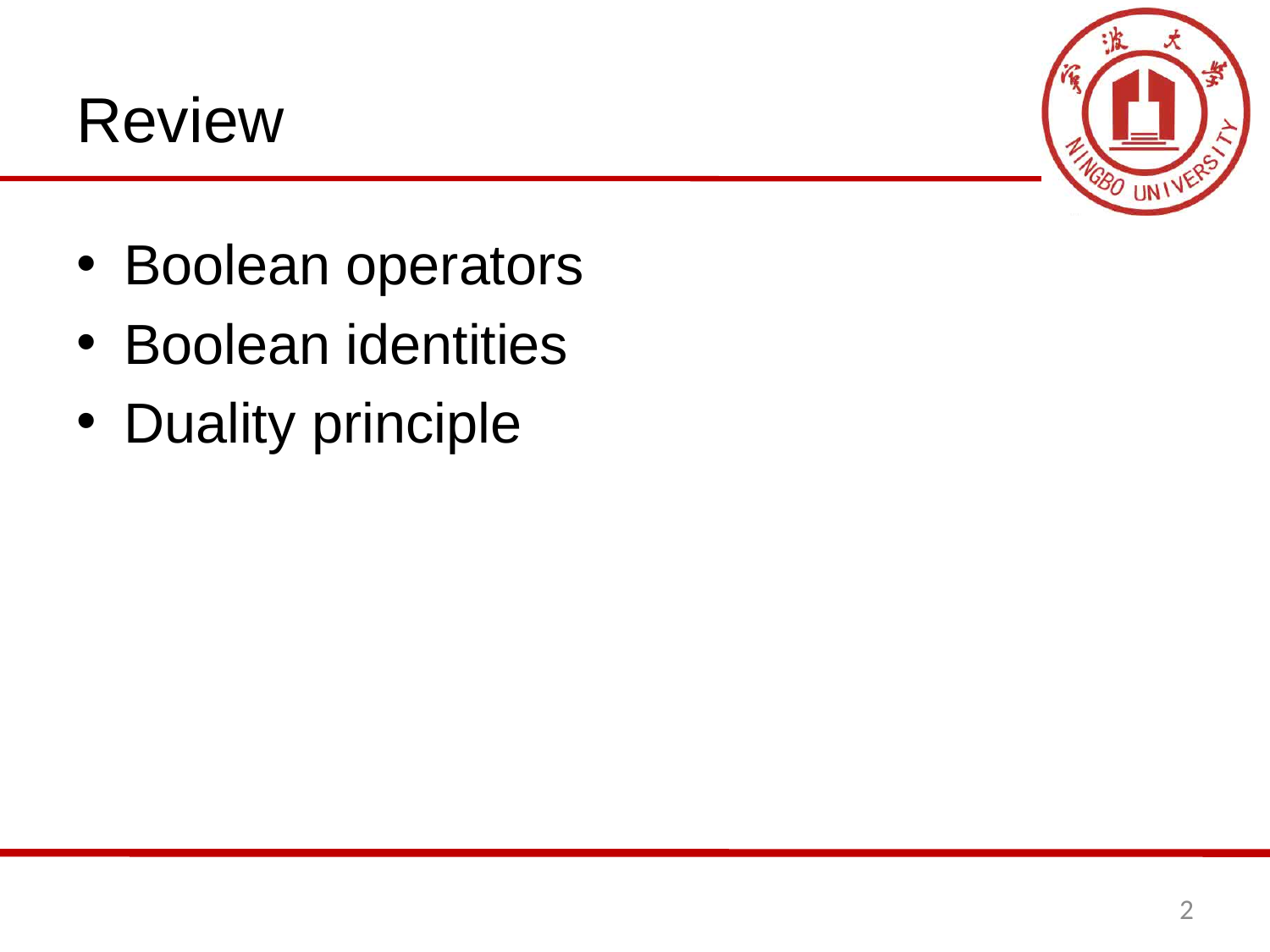

# Review
Boolean operators
Boolean identities
Duality principle
2